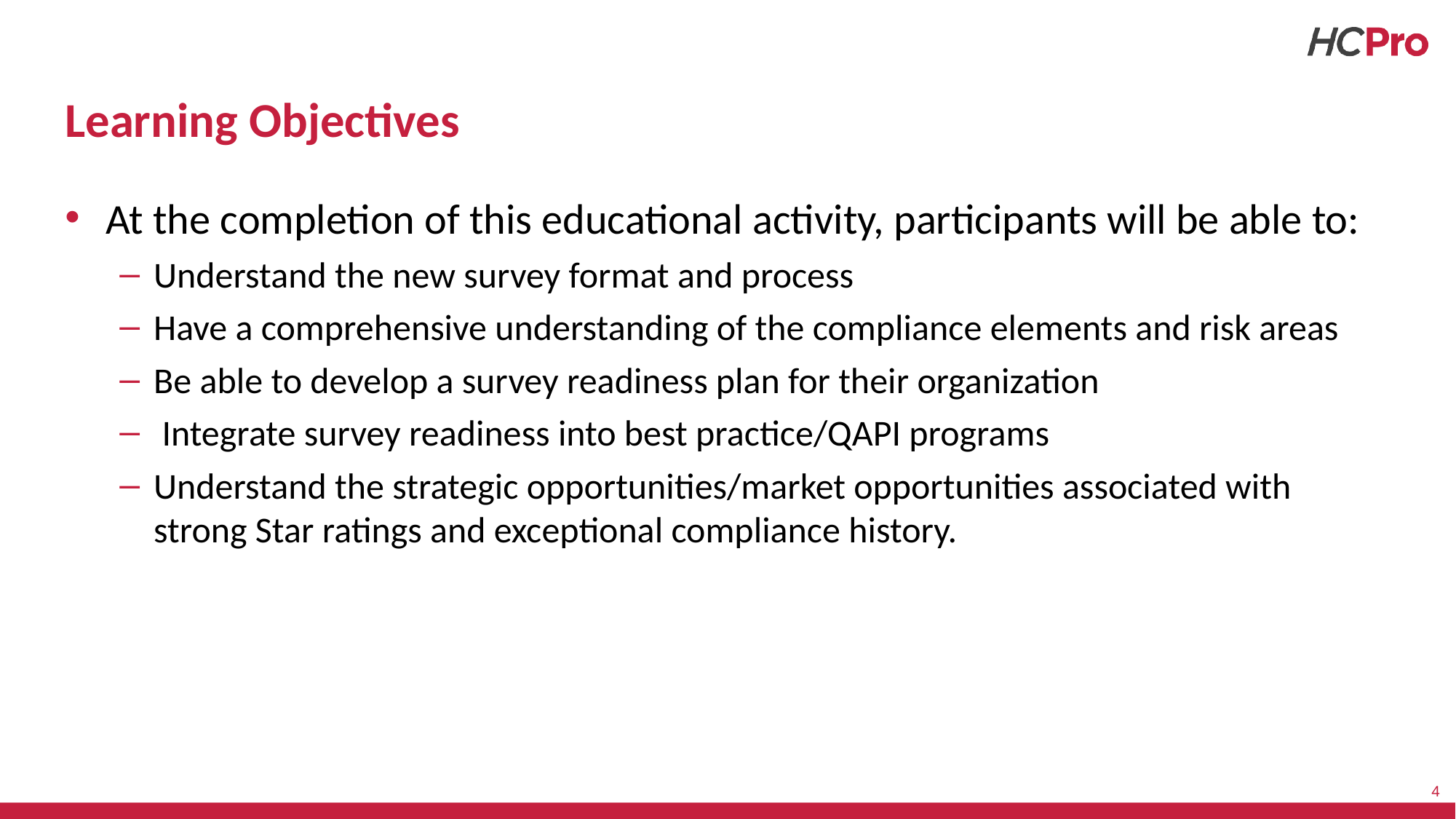

# Learning Objectives
At the completion of this educational activity, participants will be able to:
Understand the new survey format and process
Have a comprehensive understanding of the compliance elements and risk areas
Be able to develop a survey readiness plan for their organization
 Integrate survey readiness into best practice/QAPI programs
Understand the strategic opportunities/market opportunities associated with strong Star ratings and exceptional compliance history.